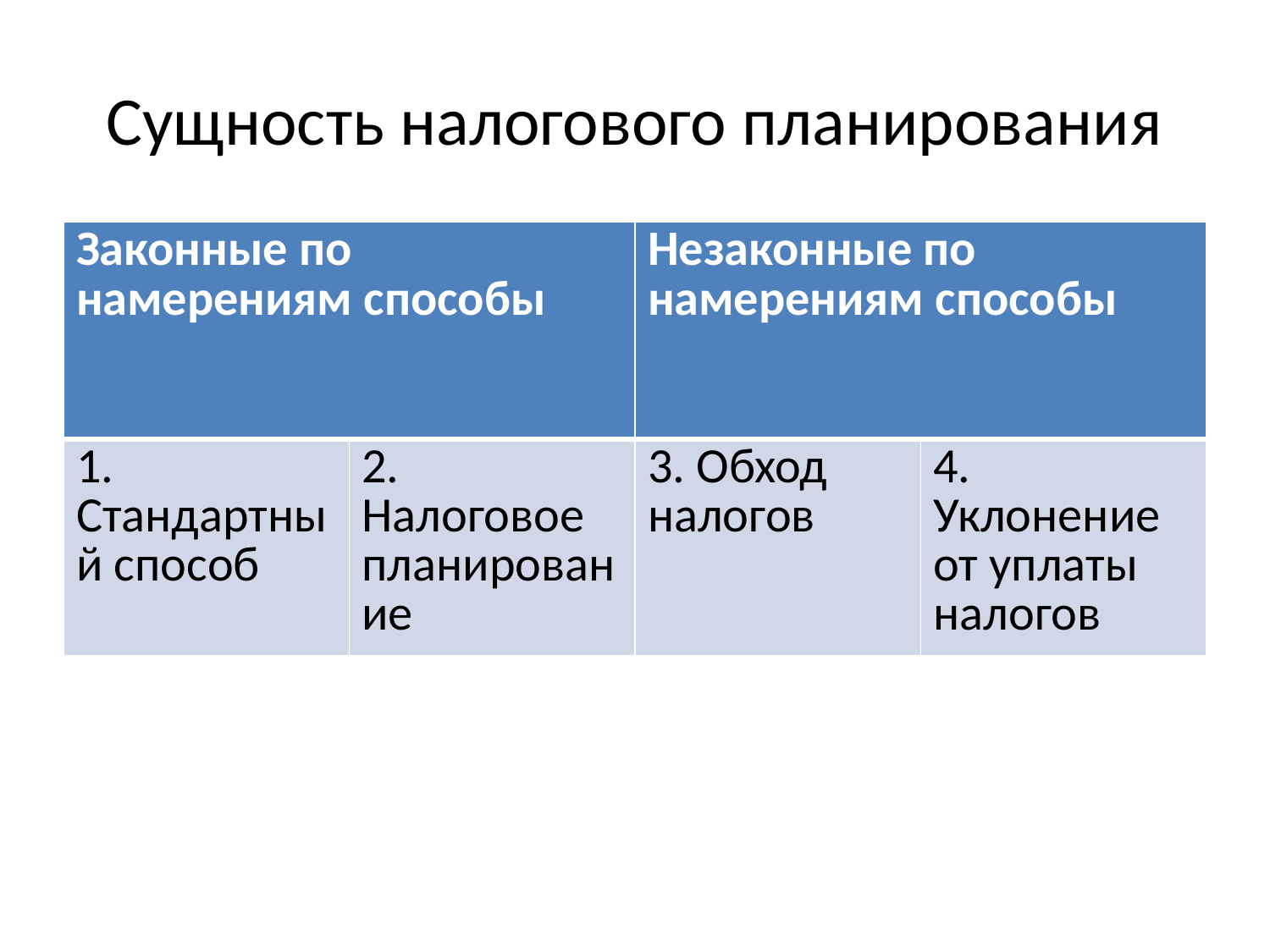

# Сущность налогового планирования
| Законные по намерениям способы |  | Незаконные по намерениям способы |  |
| --- | --- | --- | --- |
| 1. Стандартный способ | 2. Налоговое планирование | 3. Обход налогов | 4. Уклонение от уплаты налогов |